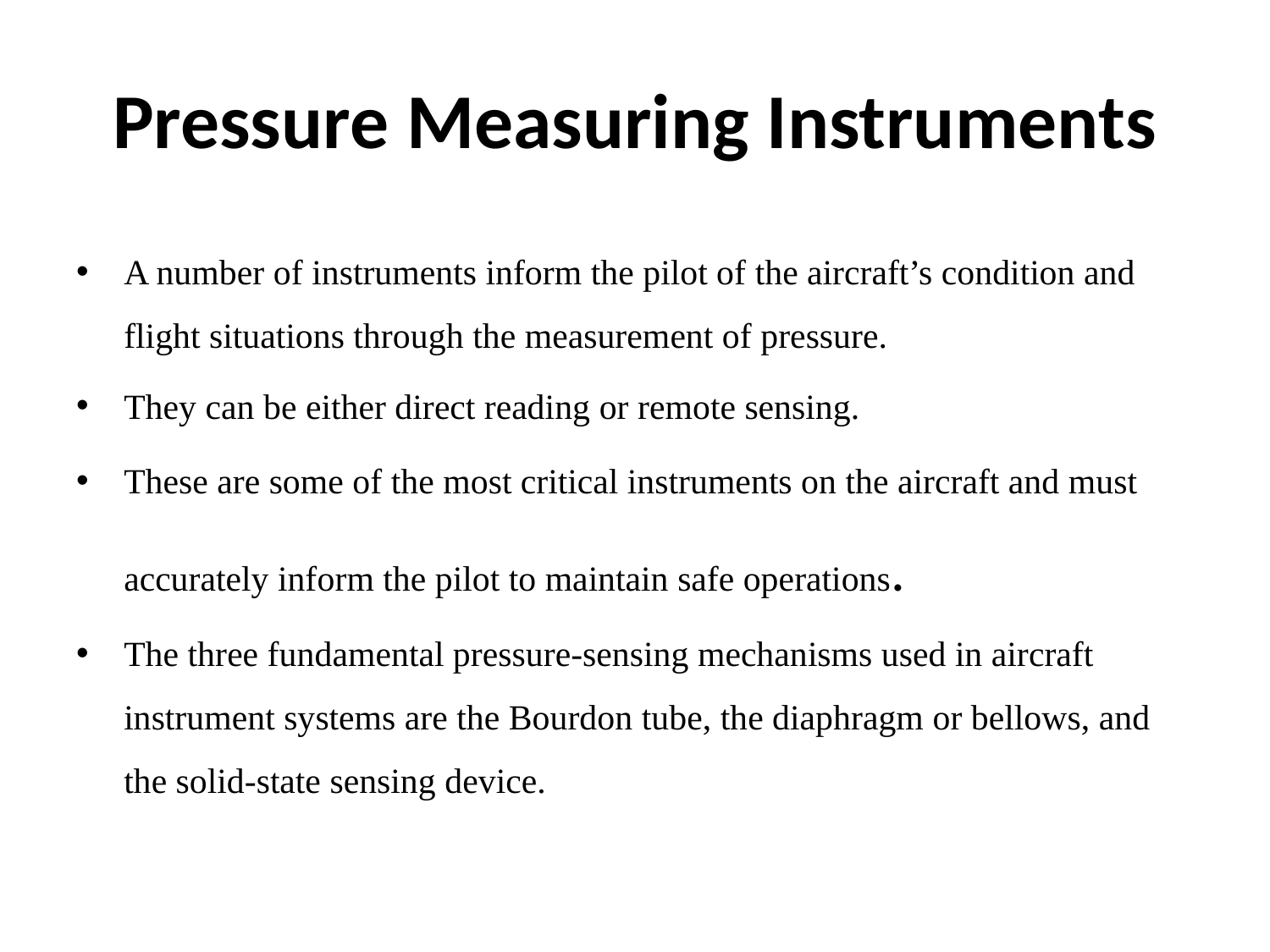

# Pressure Measuring Instruments
A number of instruments inform the pilot of the aircraft’s condition and flight situations through the measurement of pressure.
They can be either direct reading or remote sensing.
These are some of the most critical instruments on the aircraft and must accurately inform the pilot to maintain safe operations.
The three fundamental pressure-sensing mechanisms used in aircraft instrument systems are the Bourdon tube, the diaphragm or bellows, and the solid-state sensing device.